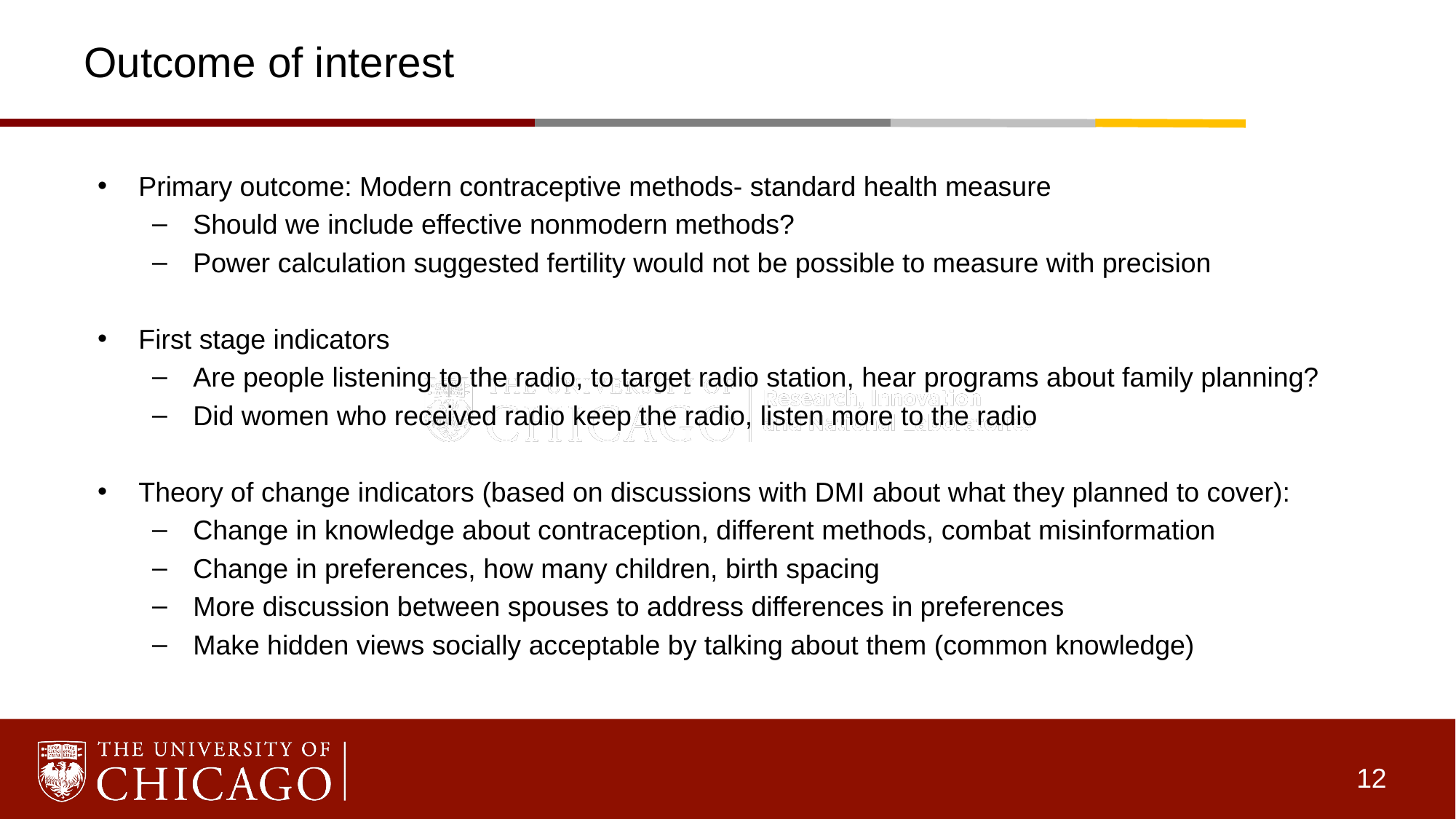

# Outcome of interest
Primary outcome: Modern contraceptive methods- standard health measure
Should we include effective nonmodern methods?
Power calculation suggested fertility would not be possible to measure with precision

First stage indicators
Are people listening to the radio, to target radio station, hear programs about family planning?
Did women who received radio keep the radio, listen more to the radio

Theory of change indicators (based on discussions with DMI about what they planned to cover):
Change in knowledge about contraception, different methods, combat misinformation
Change in preferences, how many children, birth spacing
More discussion between spouses to address differences in preferences
Make hidden views socially acceptable by talking about them (common knowledge)